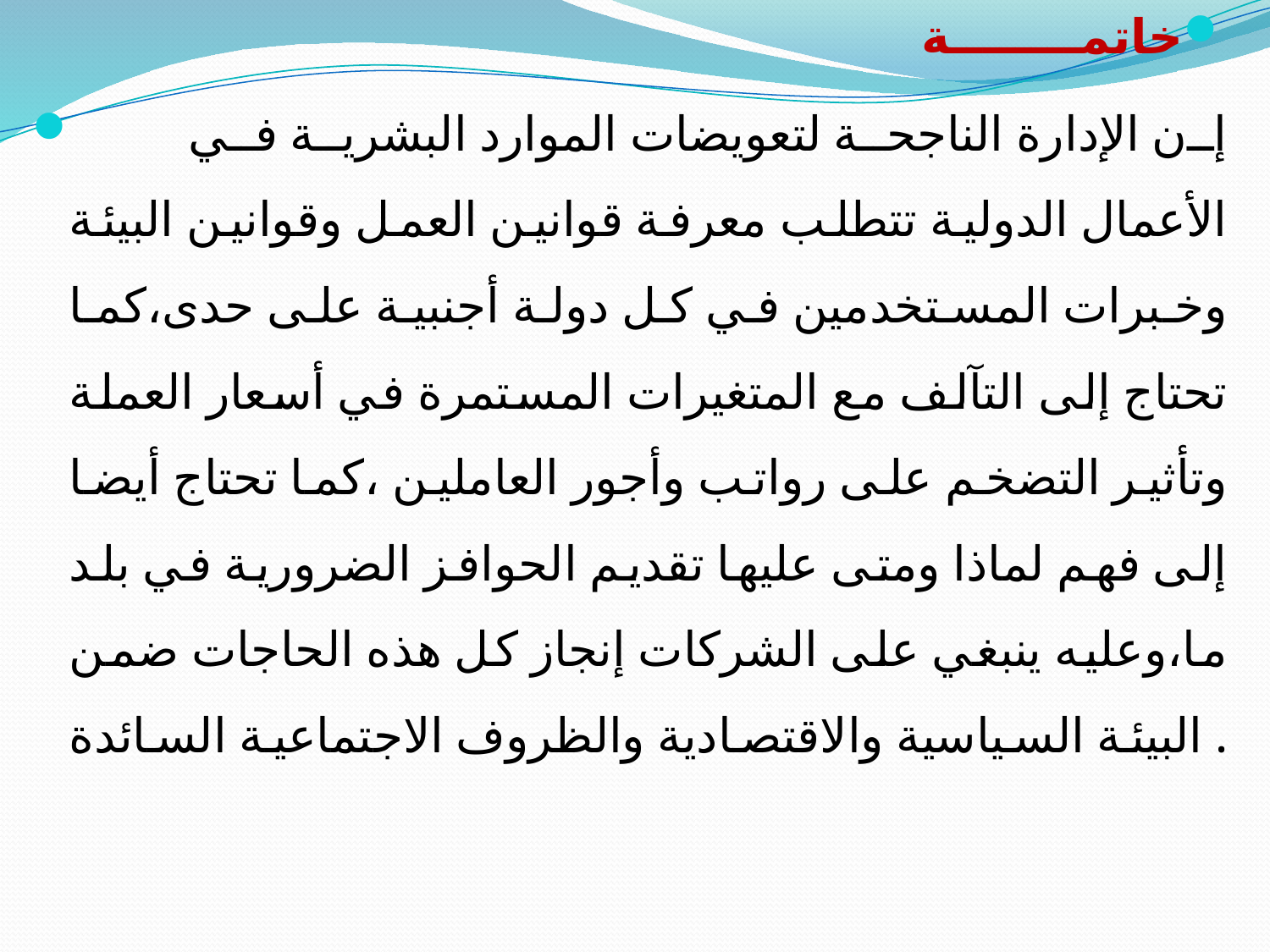

خاتمــــــــة
         إن الإدارة الناجحة لتعويضات الموارد البشرية في الأعمال الدولية تتطلب معرفة قوانين العمل وقوانين البيئة وخبرات المستخدمين في كل دولة أجنبية على حدى،كما تحتاج إلى التآلف مع المتغيرات المستمرة في أسعار العملة وتأثير التضخم على رواتب وأجور العاملين ،كما تحتاج أيضا إلى فهم لماذا ومتى عليها تقديم الحوافز الضرورية في بلد ما،وعليه ينبغي على الشركات إنجاز كل هذه الحاجات ضمن البيئة السياسية والاقتصادية والظروف الاجتماعية السائدة .